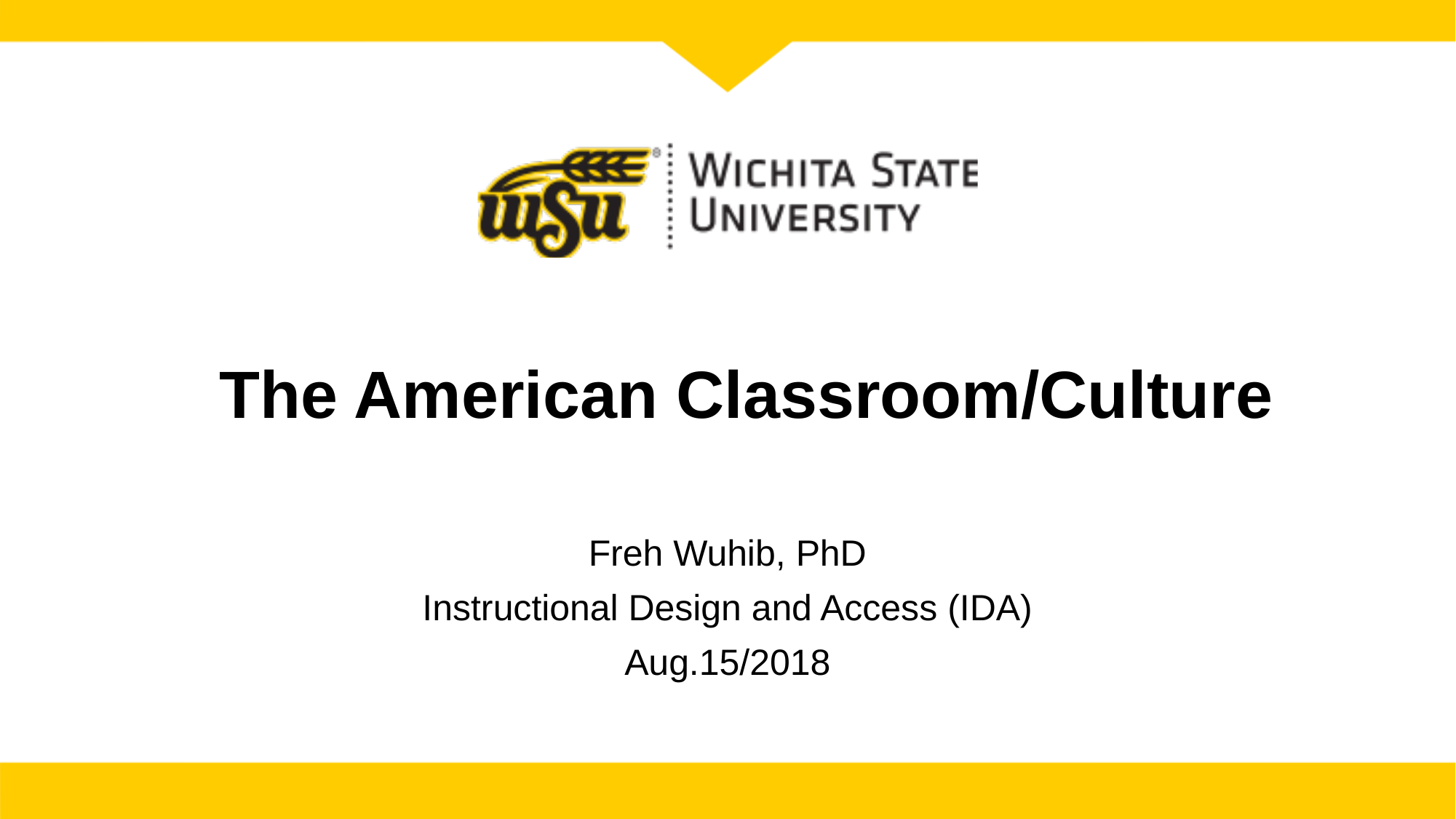

# The American Classroom/Culture
Freh Wuhib, PhD
Instructional Design and Access (IDA)
Aug.15/2018